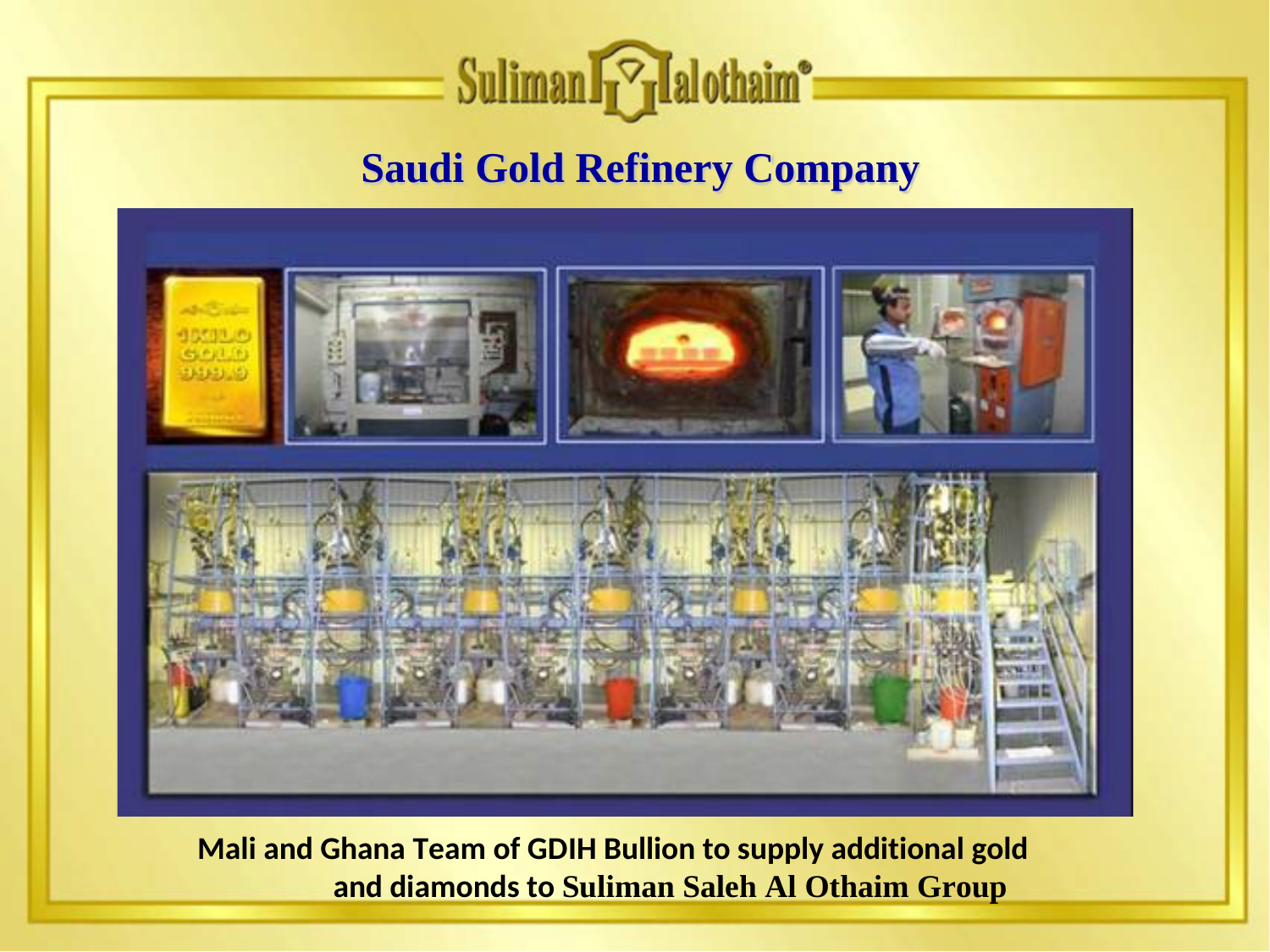

# Saudi Gold Refinery Company

Mali and Ghana Team of GDIH Bullion to supply additional gold and diamonds to Suliman Saleh Al Othaim Group